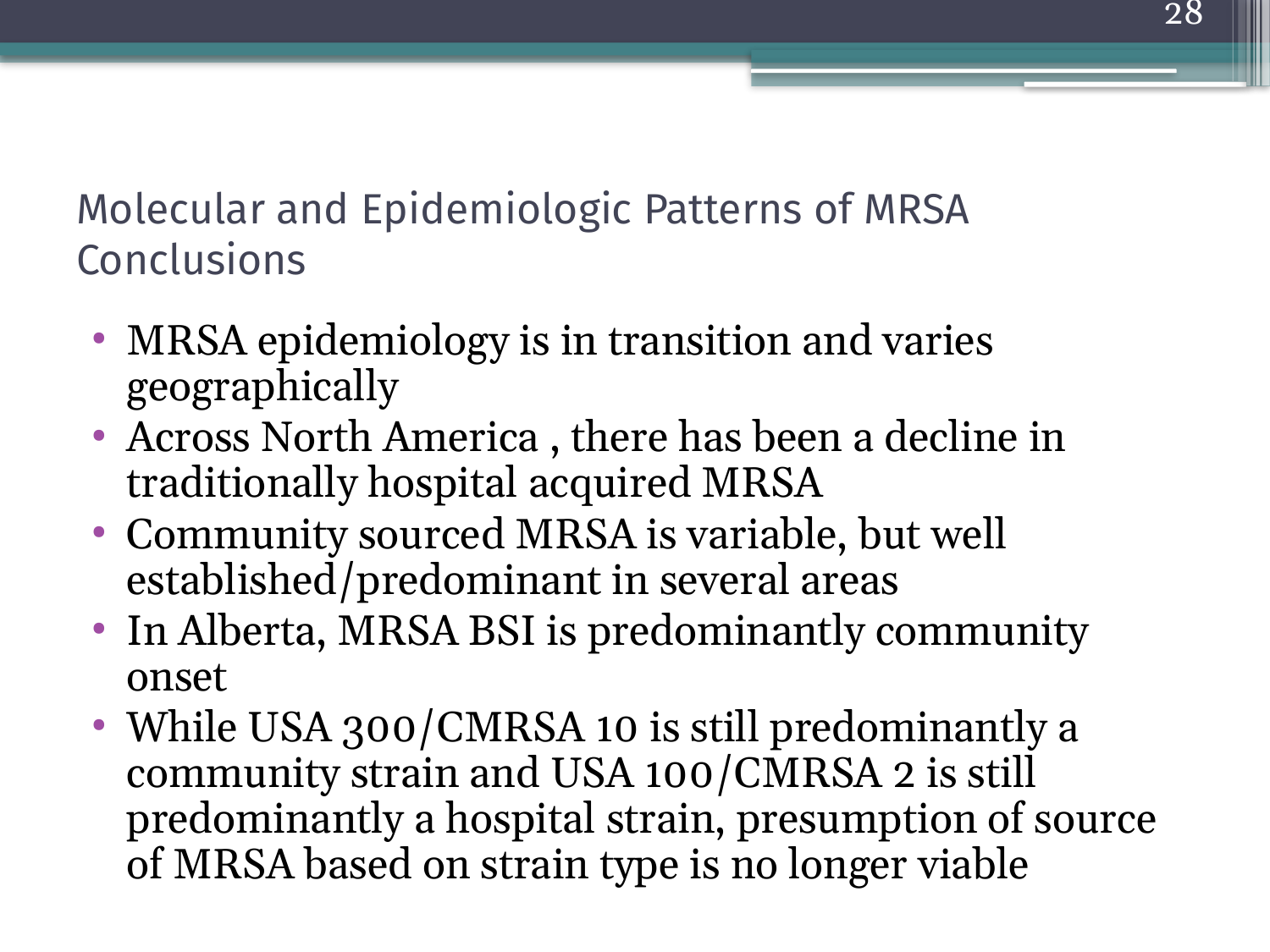

28
# Molecular and Epidemiologic Patterns of MRSA Conclusions
MRSA epidemiology is in transition and varies geographically
Across North America , there has been a decline in traditionally hospital acquired MRSA
Community sourced MRSA is variable, but well established/predominant in several areas
In Alberta, MRSA BSI is predominantly community onset
While USA 300/CMRSA 10 is still predominantly a community strain and USA 100/CMRSA 2 is still predominantly a hospital strain, presumption of source of MRSA based on strain type is no longer viable